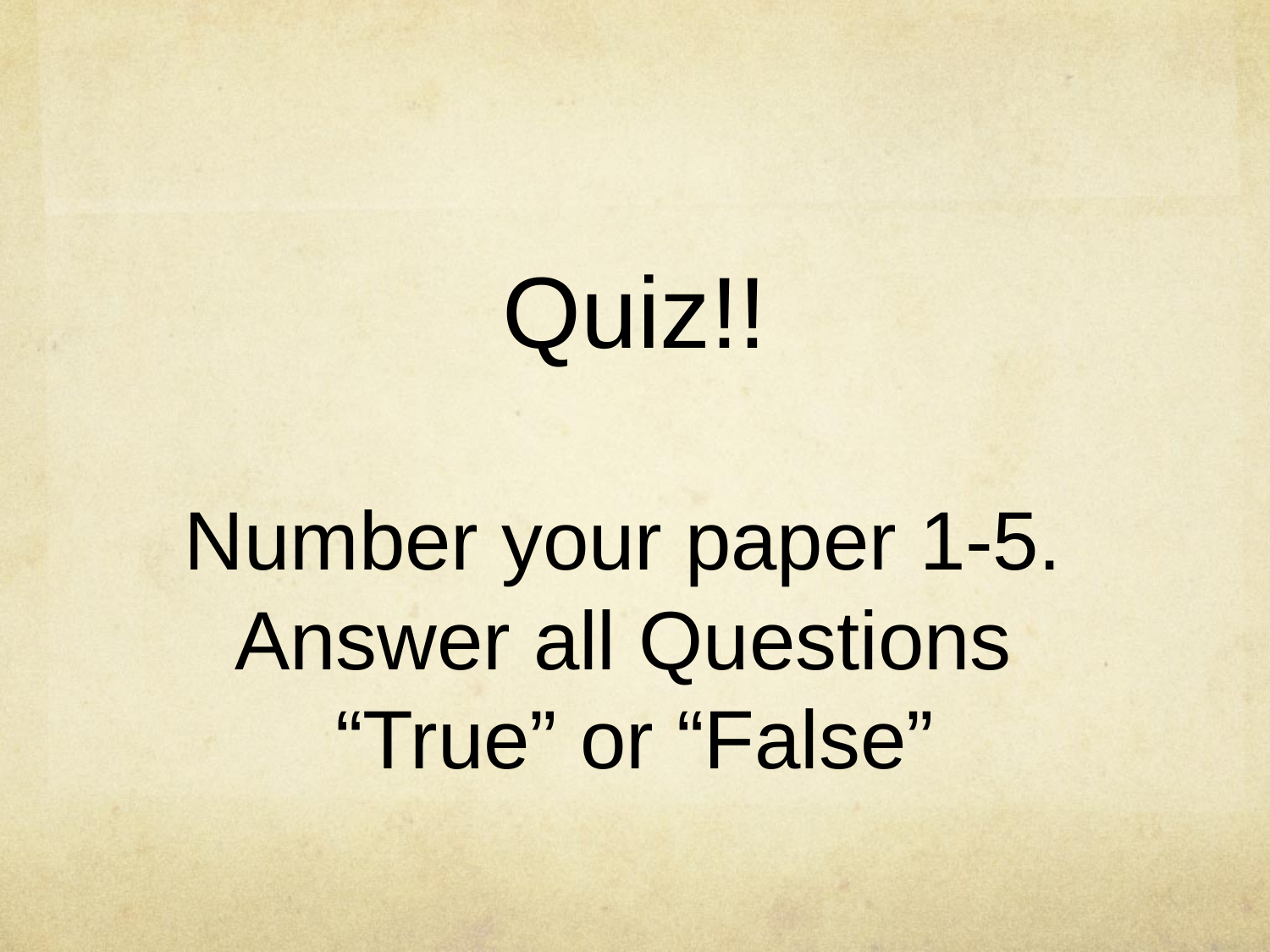

Quiz!!
Number your paper 1-5.  Answer all Questions
“True” or “False”